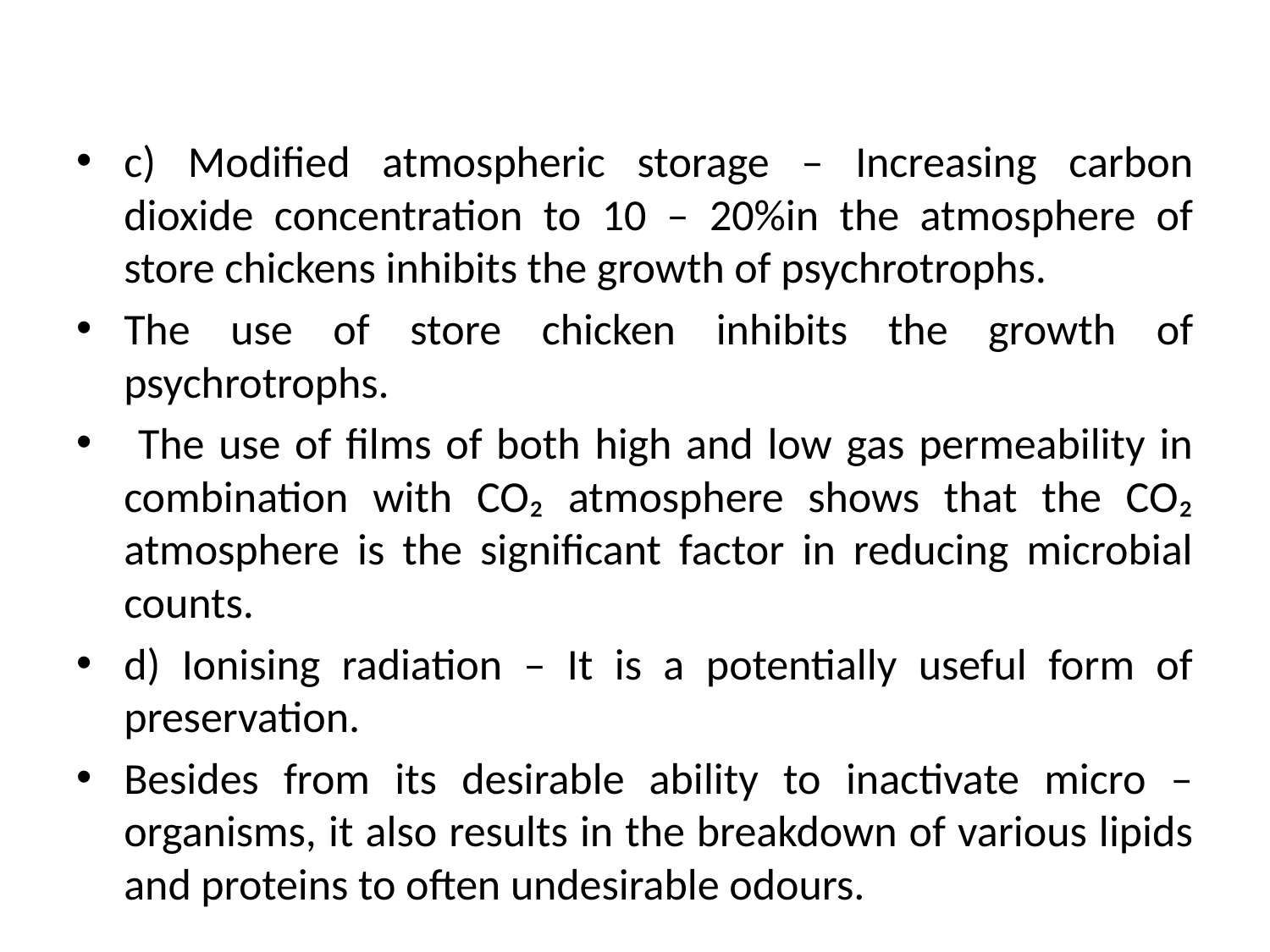

c) Modified atmospheric storage – Increasing carbon dioxide concentration to 10 – 20%in the atmosphere of store chickens inhibits the growth of psychrotrophs.
The use of store chicken inhibits the growth of psychrotrophs.
 The use of films of both high and low gas permeability in combination with CO₂ atmosphere shows that the CO₂ atmosphere is the significant factor in reducing microbial counts.
d) Ionising radiation – It is a potentially useful form of preservation.
Besides from its desirable ability to inactivate micro – organisms, it also results in the breakdown of various lipids and proteins to often undesirable odours.